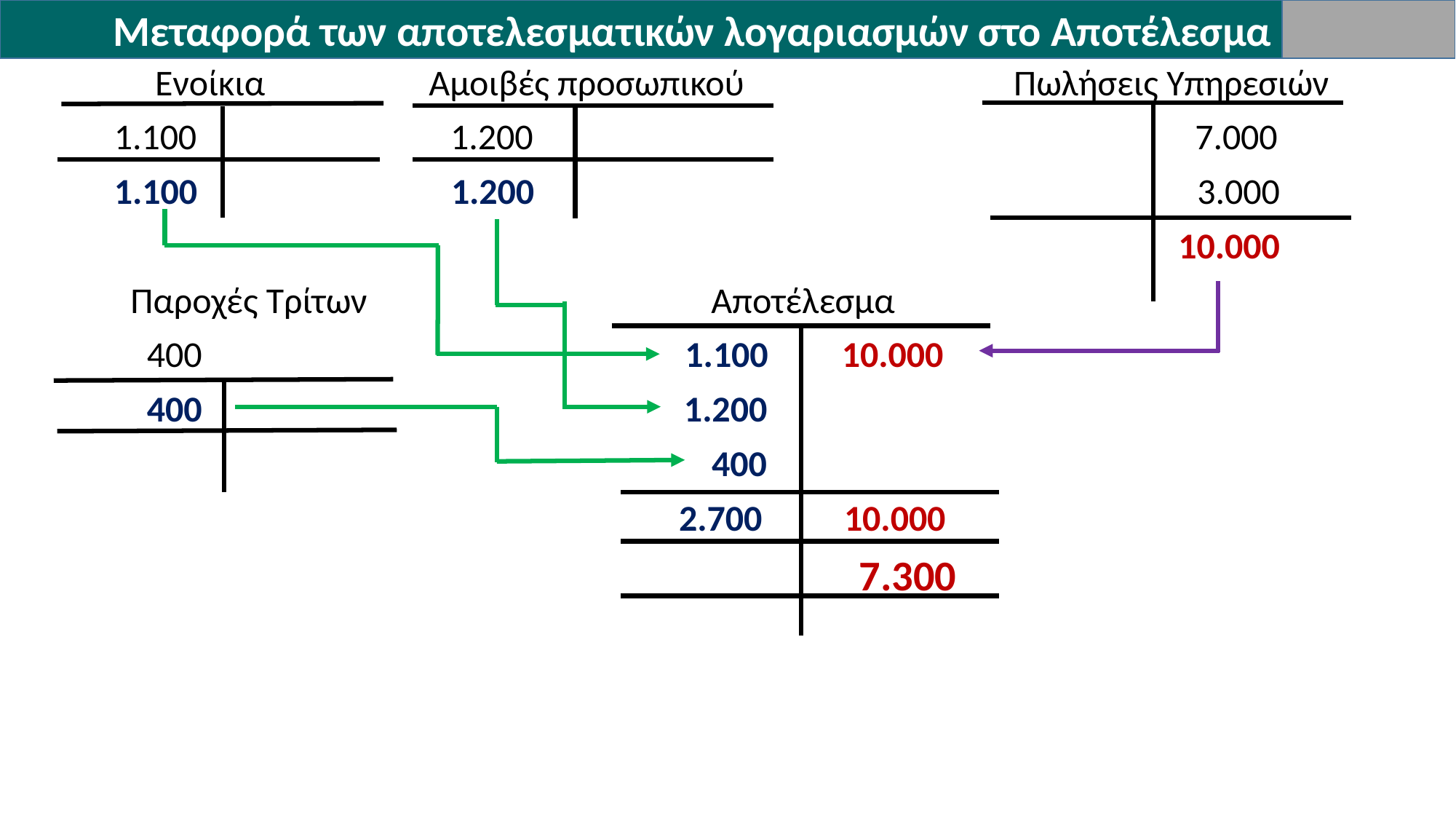

Μεταφορά των αποτελεσματικών λογαριασμών στο Αποτέλεσμα

          Ενοίκια                    Αμοιβές προσωπικού                                 Πωλήσεις Υπηρεσιών
     1.100                               1.200                                                                                 7.000
     1.100                               1.200                                                                                 3.000
                                                                                                                                       10.000
       Παροχές Τρίτων                                          Αποτέλεσμα
         400                                                           1.100         10.000
         400                                                           1.200
                                                                              400
                                                                          2.700          10.000
                                                                                                7.300